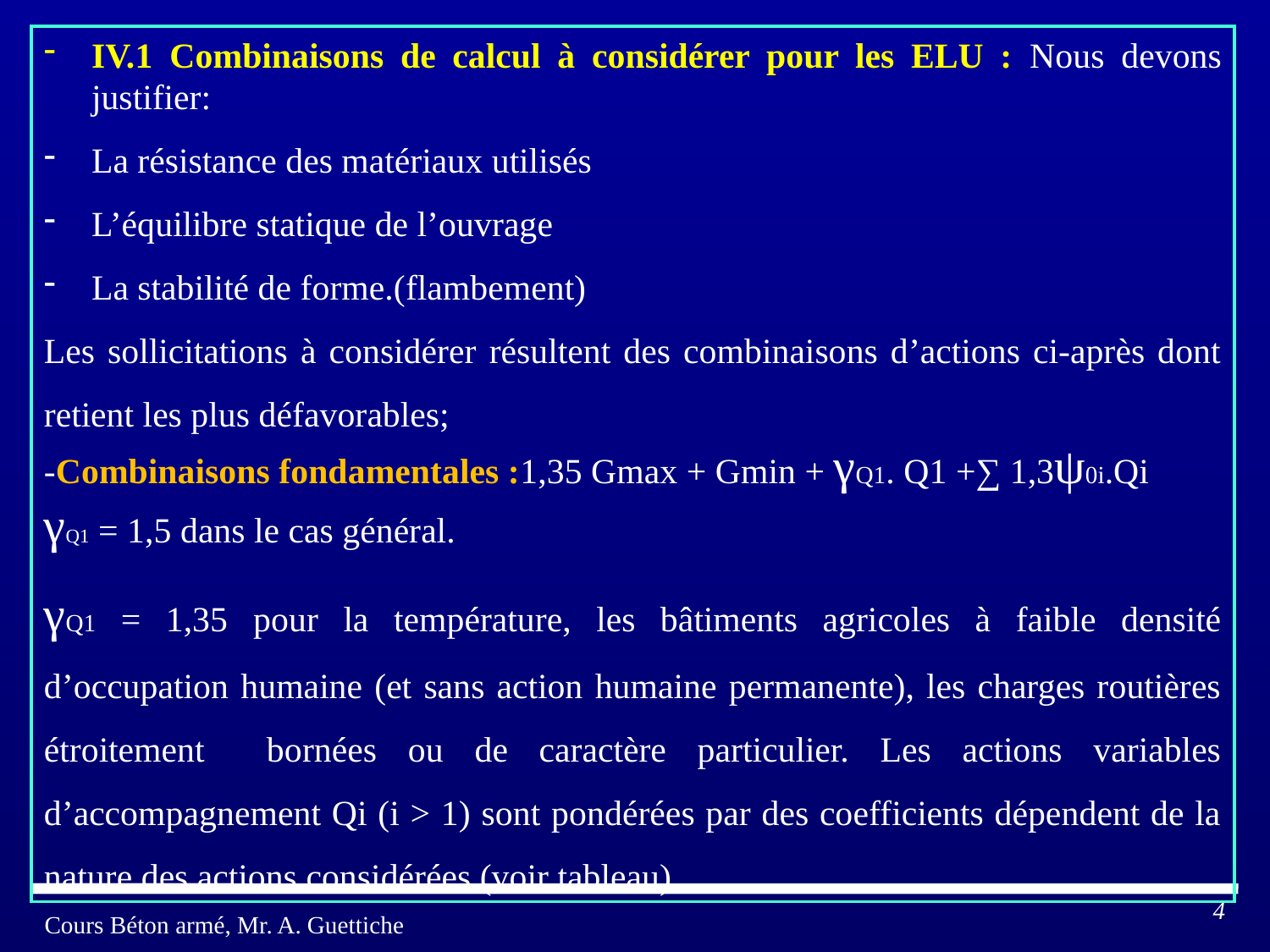

IV.1 Combinaisons de calcul à considérer pour les ELU : Nous devons justifier:
La résistance des matériaux utilisés
L’équilibre statique de l’ouvrage
La stabilité de forme.(flambement)
Les sollicitations à considérer résultent des combinaisons d’actions ci-après dont retient les plus défavorables;
-Combinaisons fondamentales :1,35 Gmax + Gmin + γQ1. Q1 +∑ 1,3ψ0i.Qi
γQ1 = 1,5 dans le cas général.
γQ1 = 1,35 pour la température, les bâtiments agricoles à faible densité d’occupation humaine (et sans action humaine permanente), les charges routières étroitement  bornées ou de caractère particulier. Les actions variables d’accompagnement Qi (i > 1) sont pondérées par des coefficients dépendent de la nature des actions considérées (voir tableau)
4
Cours Béton armé, Mr. A. Guettiche